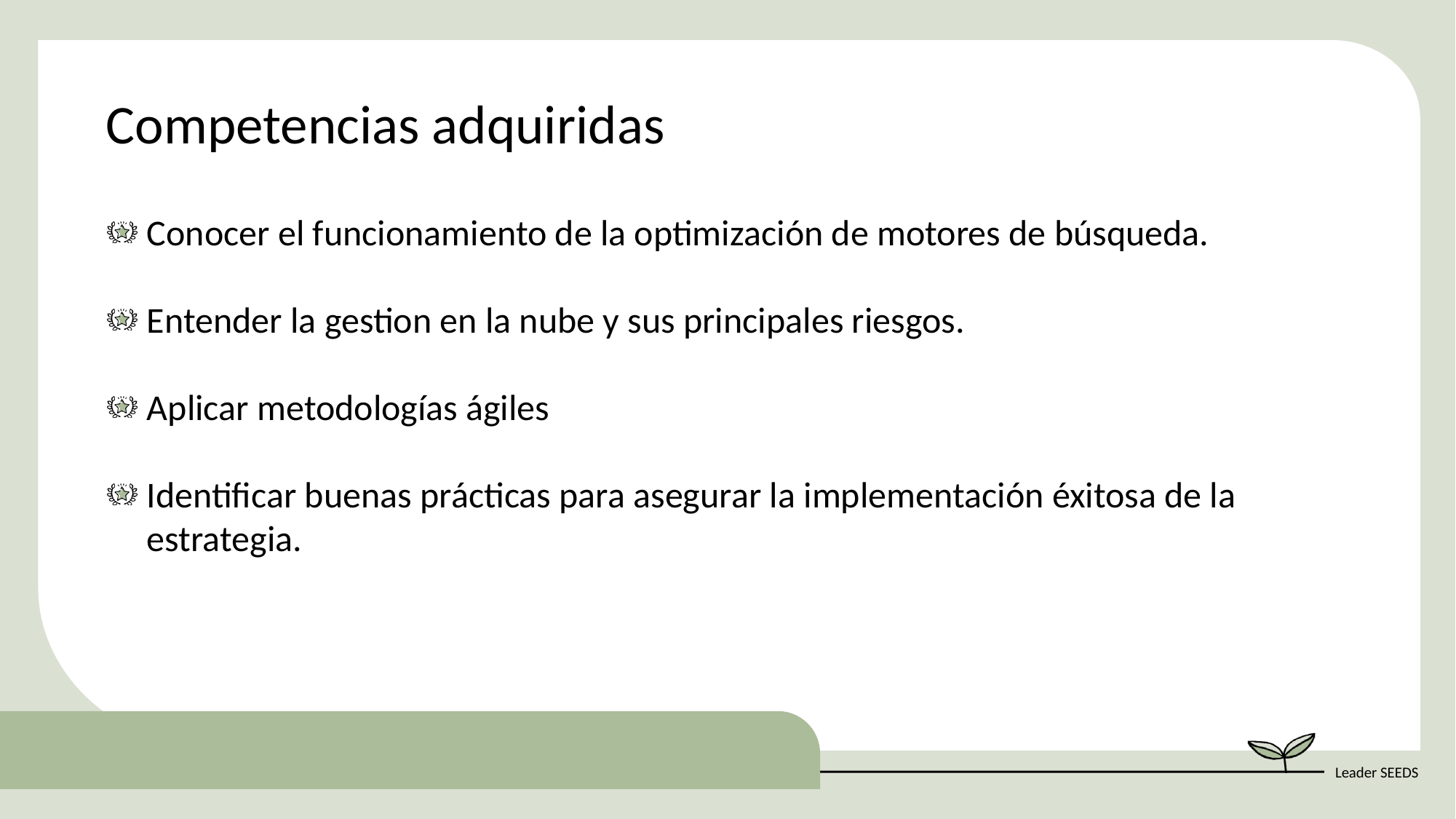

Competencias adquiridas

Conocer el funcionamiento de la optimización de motores de búsqueda.

Entender la gestion en la nube y sus principales riesgos.

Aplicar metodologías ágiles

Identificar buenas prácticas para asegurar la implementación éxitosa de la estrategia.